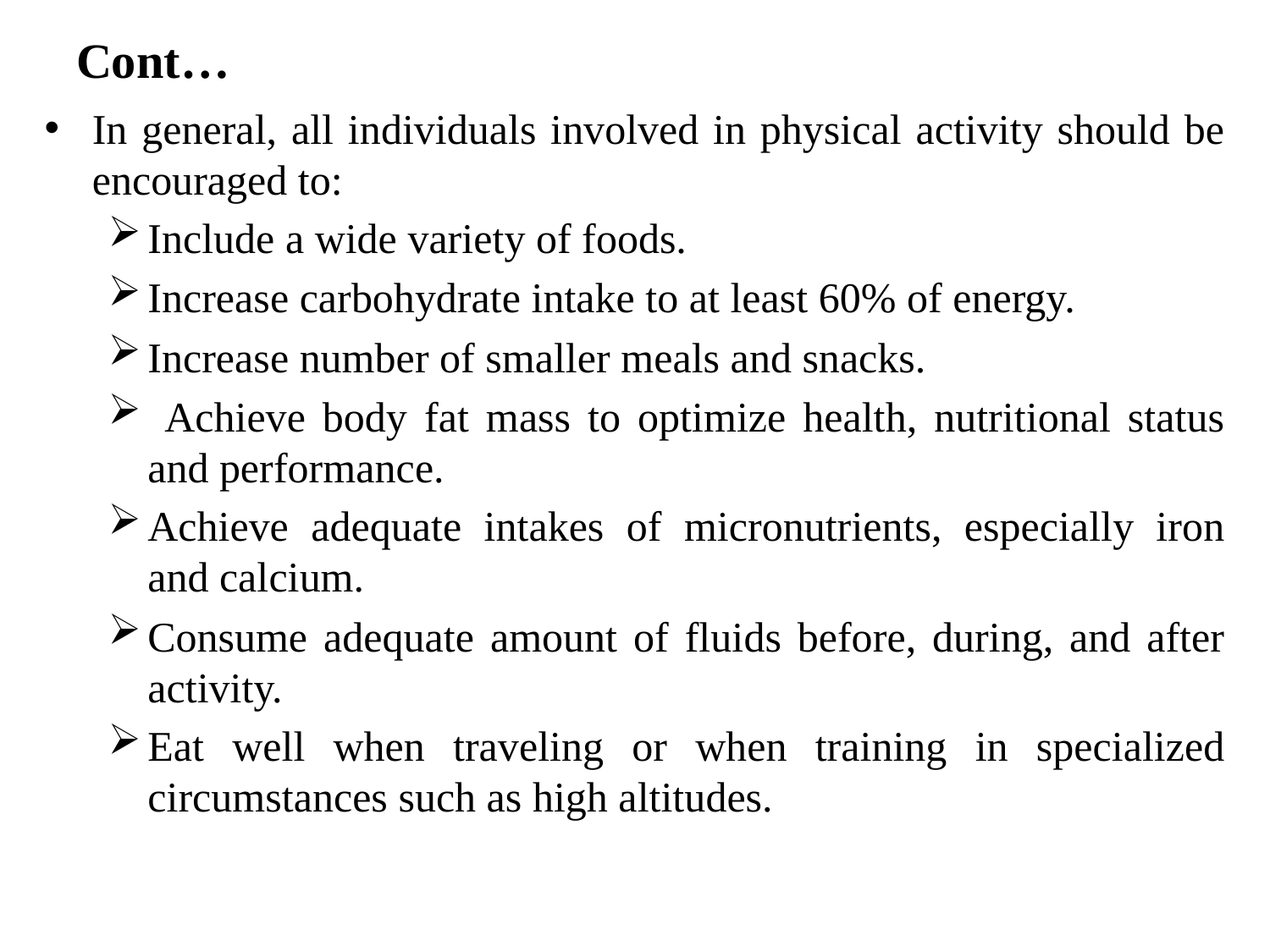

# Cont…
In general, all individuals involved in physical activity should be encouraged to:
Include a wide variety of foods.
Increase carbohydrate intake to at least 60% of energy.
Increase number of smaller meals and snacks.
 Achieve body fat mass to optimize health, nutritional status and performance.
Achieve adequate intakes of micronutrients, especially iron and calcium.
Consume adequate amount of fluids before, during, and after activity.
Eat well when traveling or when training in specialized circumstances such as high altitudes.